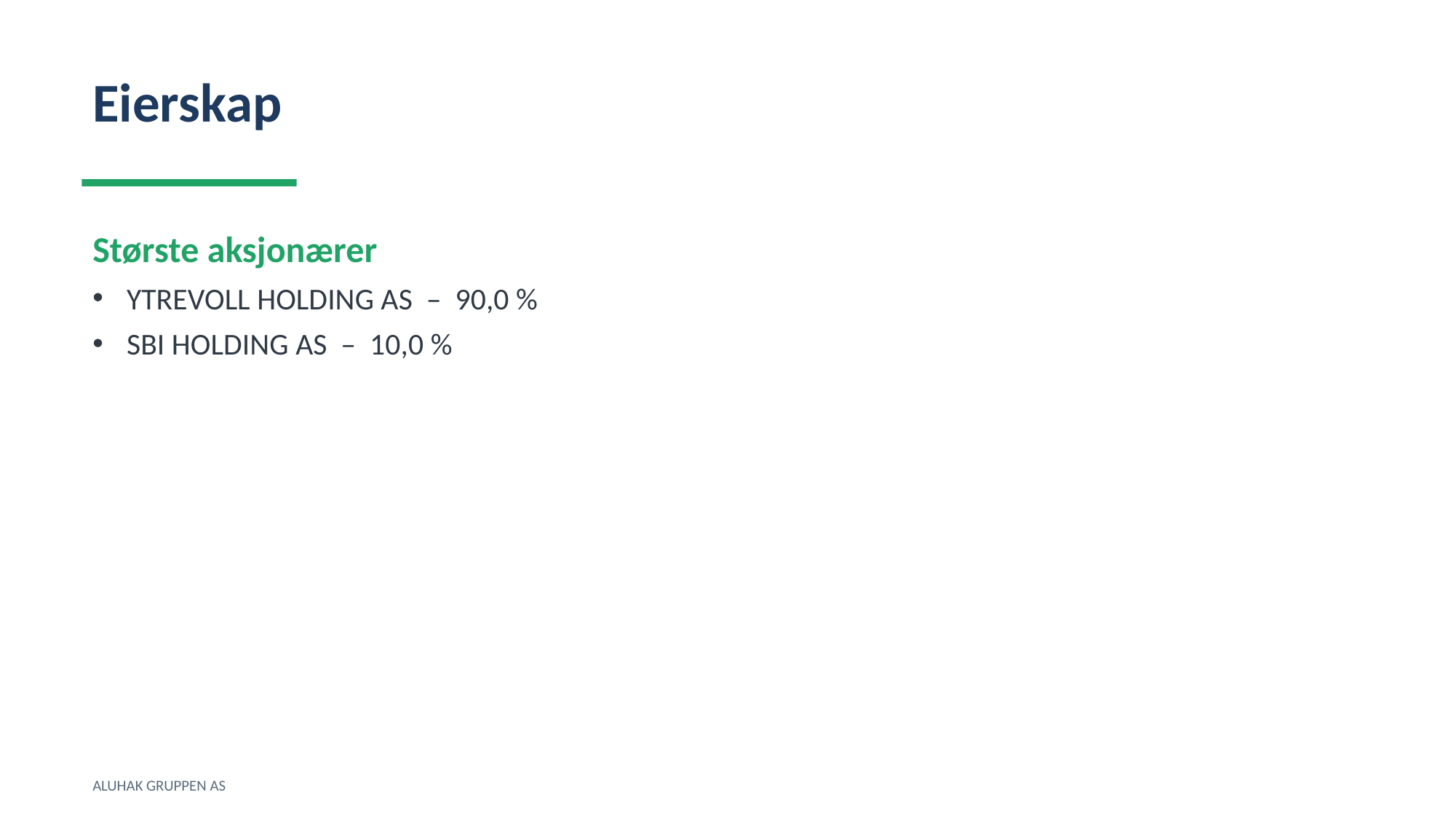

Eierskap

Største aksjonærer
YTREVOLL HOLDING AS  –  90,0 %
SBI HOLDING AS  –  10,0 %
ALUHAK GRUPPEN AS